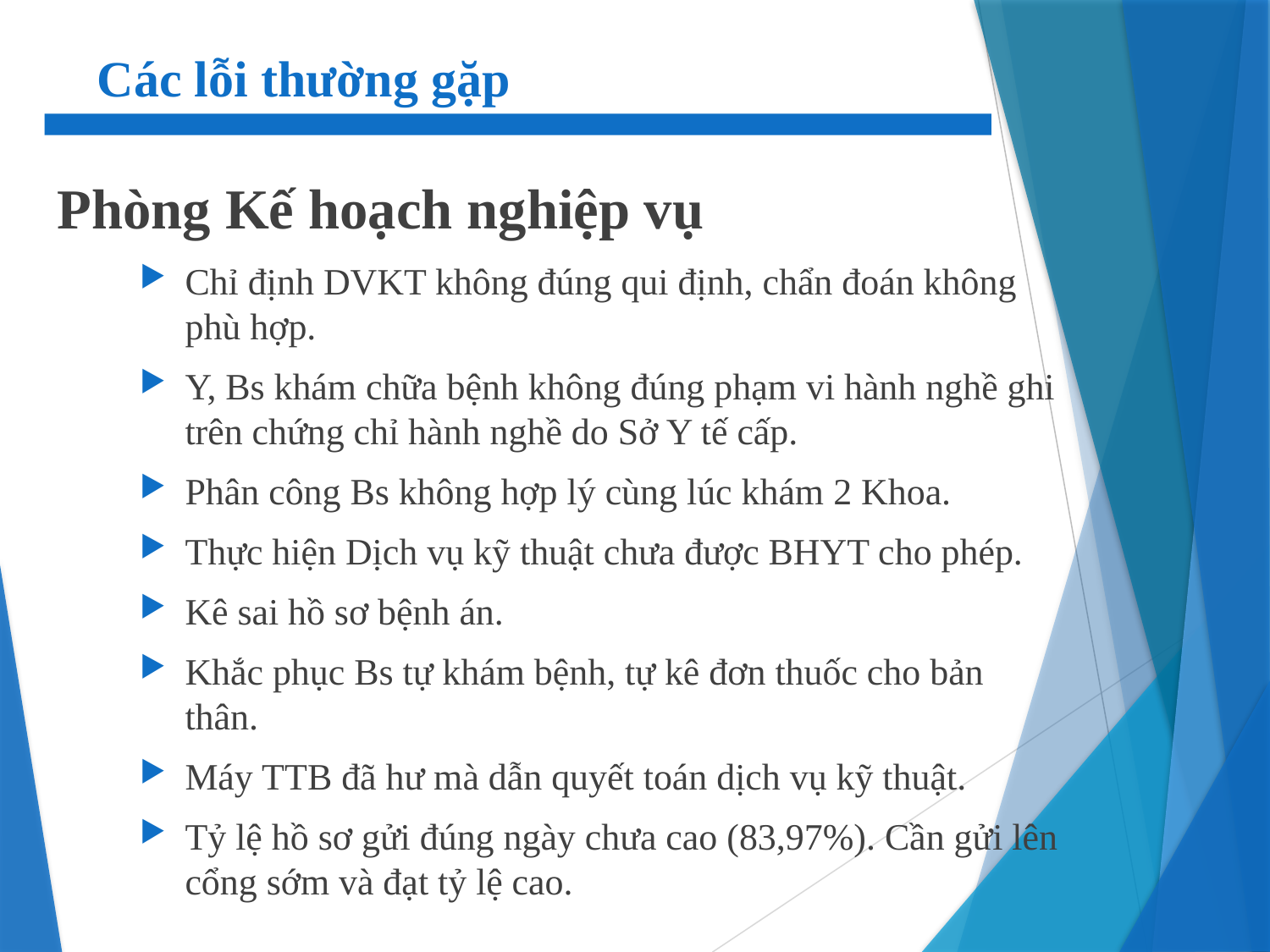

# Các lỗi thường gặp

Phòng Kế hoạch nghiệp vụ
Chỉ định DVKT không đúng qui định, chẩn đoán không phù hợp.
Y, Bs khám chữa bệnh không đúng phạm vi hành nghề ghi trên chứng chỉ hành nghề do Sở Y tế cấp.
Phân công Bs không hợp lý cùng lúc khám 2 Khoa.
Thực hiện Dịch vụ kỹ thuật chưa được BHYT cho phép.
Kê sai hồ sơ bệnh án.
Khắc phục Bs tự khám bệnh, tự kê đơn thuốc cho bản thân.
Máy TTB đã hư mà dẫn quyết toán dịch vụ kỹ thuật.
Tỷ lệ hồ sơ gửi đúng ngày chưa cao (83,97%). Cần gửi lên cổng sớm và đạt tỷ lệ cao.